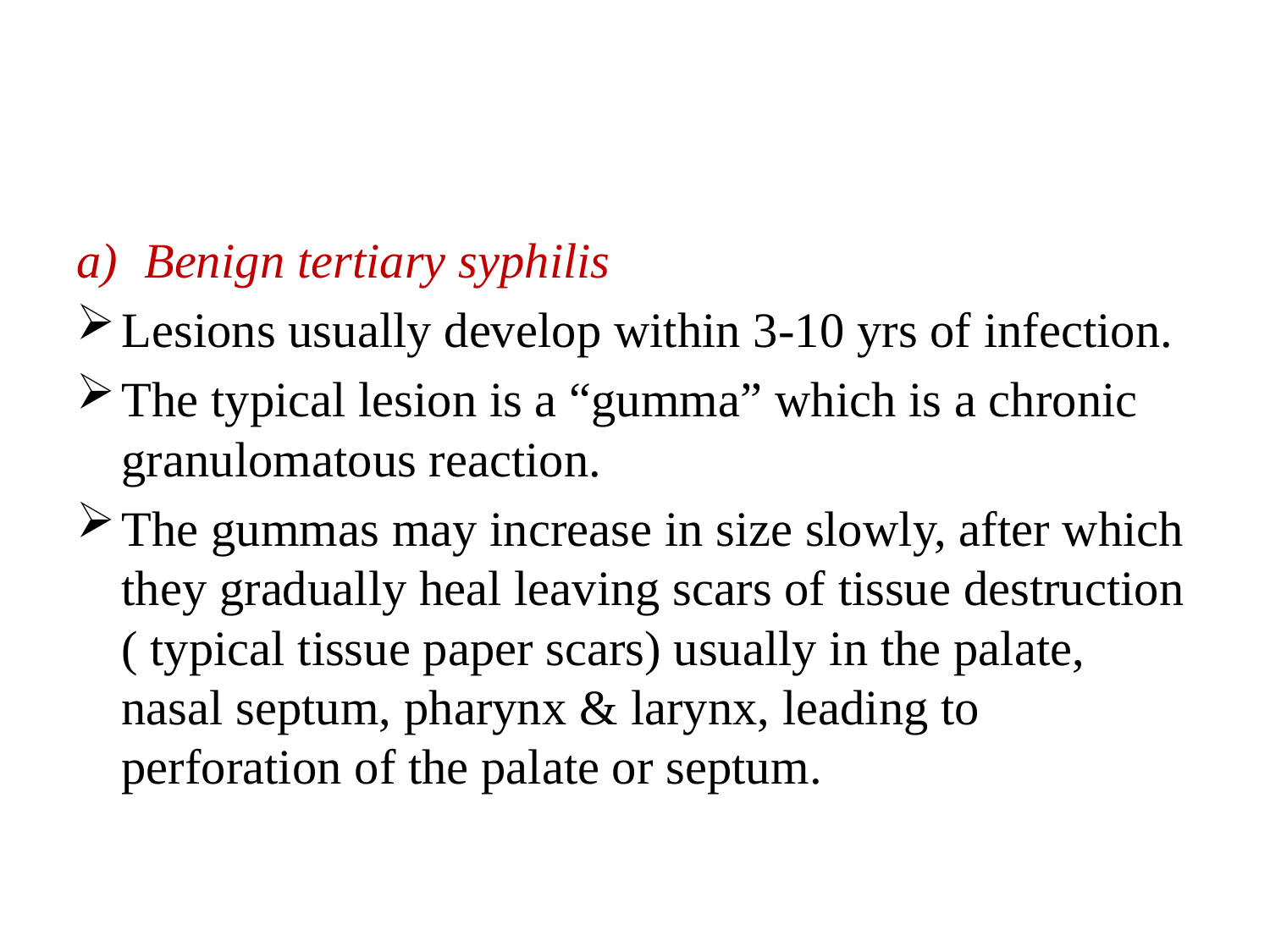

#
Benign tertiary syphilis
Lesions usually develop within 3-10 yrs of infection.
The typical lesion is a “gumma” which is a chronic granulomatous reaction.
The gummas may increase in size slowly, after which they gradually heal leaving scars of tissue destruction ( typical tissue paper scars) usually in the palate, nasal septum, pharynx & larynx, leading to perforation of the palate or septum.